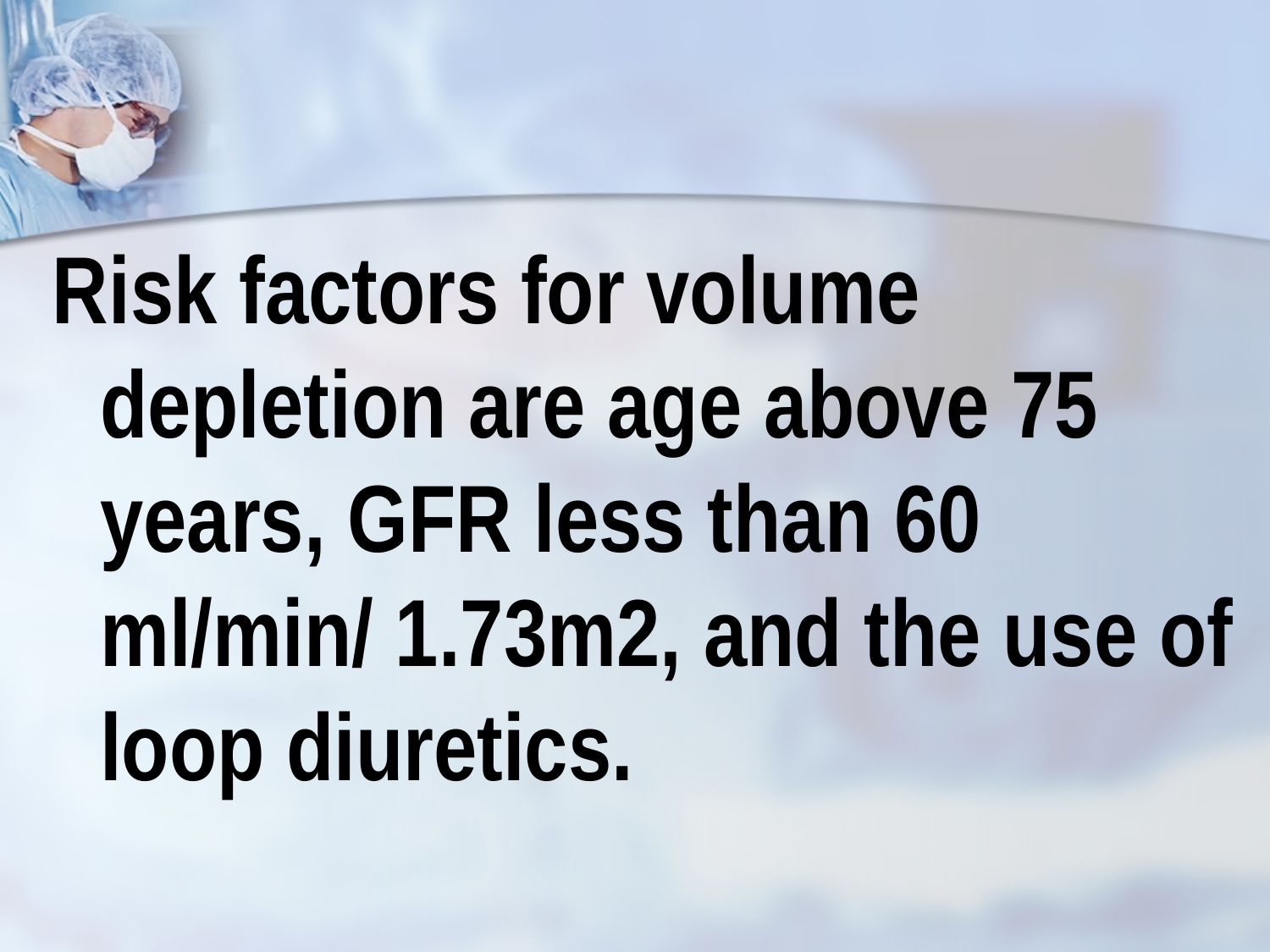

Risk factors for volume depletion are age above 75 years, GFR less than 60 ml/min/ 1.73m2, and the use of loop diuretics.